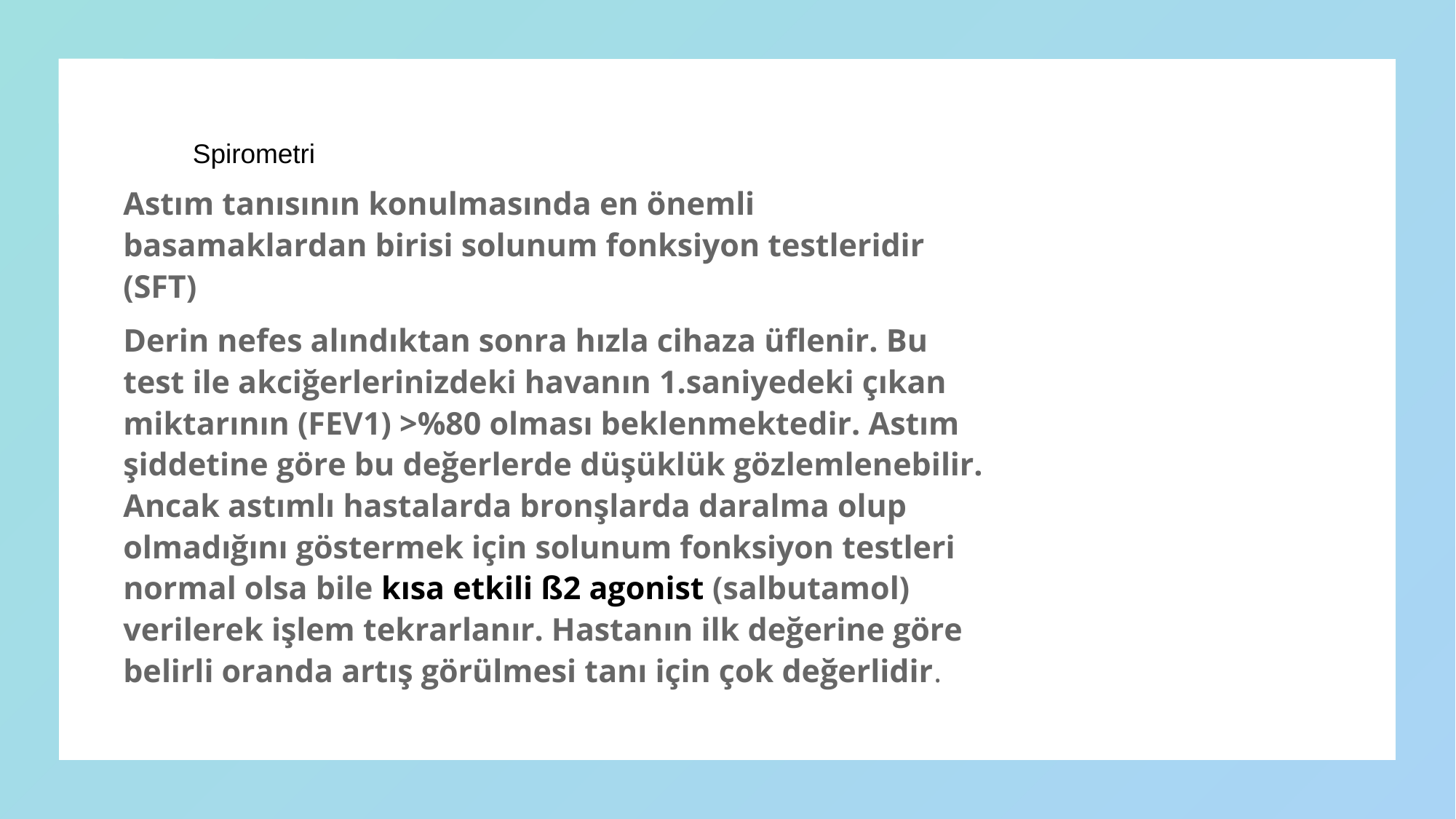

# Spirometri
Astım tanısının konulmasında en önemli basamaklardan birisi solunum fonksiyon testleridir (SFT)
Derin nefes alındıktan sonra hızla cihaza üflenir. Bu test ile akciğerlerinizdeki havanın 1.saniyedeki çıkan miktarının (FEV1) >%80 olması beklenmektedir. Astım şiddetine göre bu değerlerde düşüklük gözlemlenebilir. Ancak astımlı hastalarda bronşlarda daralma olup olmadığını göstermek için solunum fonksiyon testleri normal olsa bile kısa etkili ß2 agonist (salbutamol) verilerek işlem tekrarlanır. Hastanın ilk değerine göre belirli oranda artış görülmesi tanı için çok değerlidir.